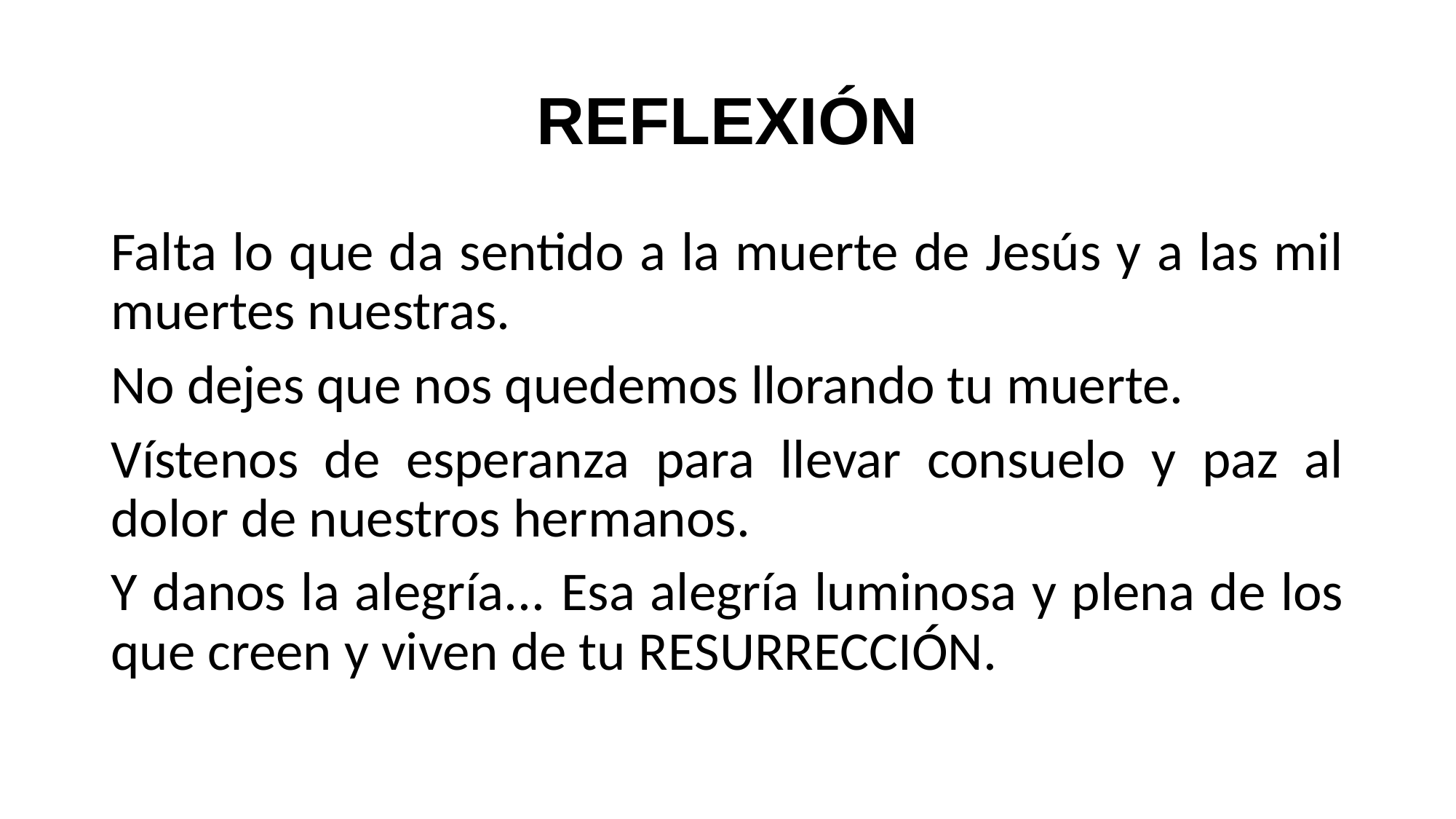

# REFLEXIÓN
Falta lo que da sentido a la muerte de Jesús y a las mil muertes nuestras.
No dejes que nos quedemos llorando tu muerte.
Vístenos de esperanza para llevar consuelo y paz al dolor de nuestros hermanos.
Y danos la alegría... Esa alegría luminosa y plena de los que creen y viven de tu RESURRECCIÓN.